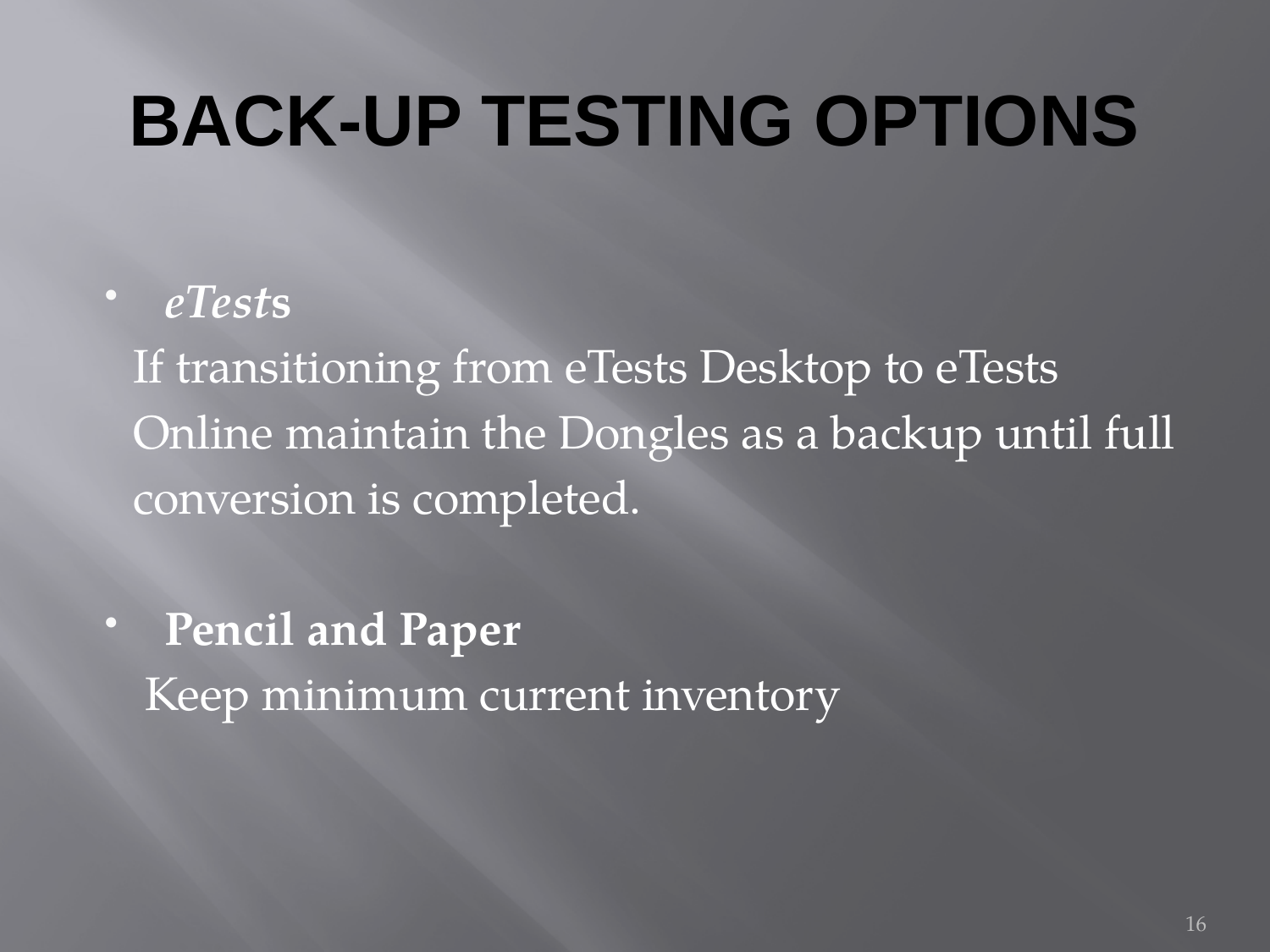

# BACK-UP TESTING OPTIONS
eTests
    If transitioning from eTests Desktop to eTests
    Online maintain the Dongles as a backup until full
    conversion is completed.

Pencil and Paper
     Keep minimum current inventory

16